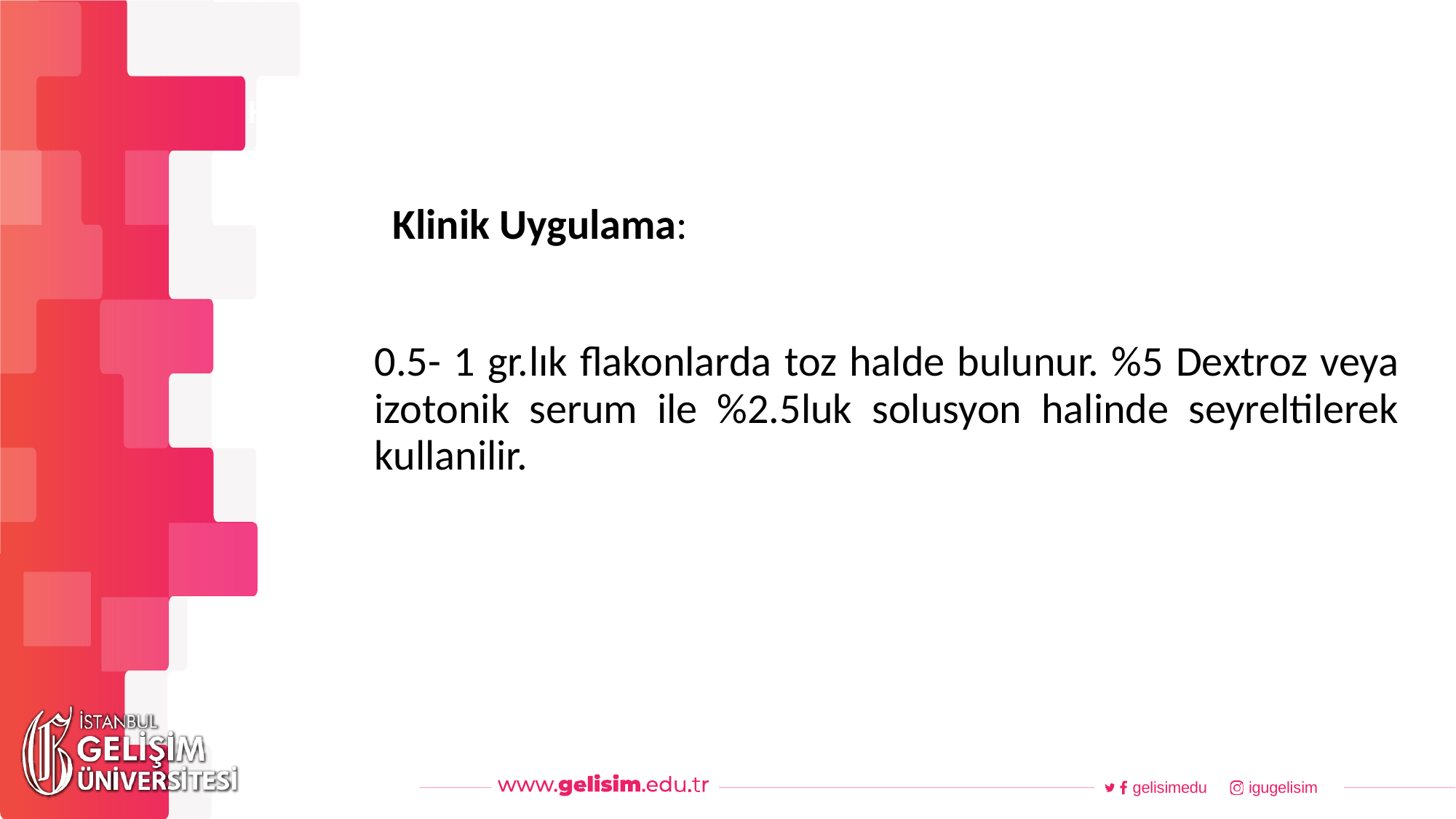

#
Haftalık Akış
Klinik Uygulama:
0.5- 1 gr.lık flakonlarda toz halde bulunur. %5 Dextroz veya izotonik serum ile %2.5luk solusyon halinde seyreltilerek kullanilir.

gelisimedu
igugelisim